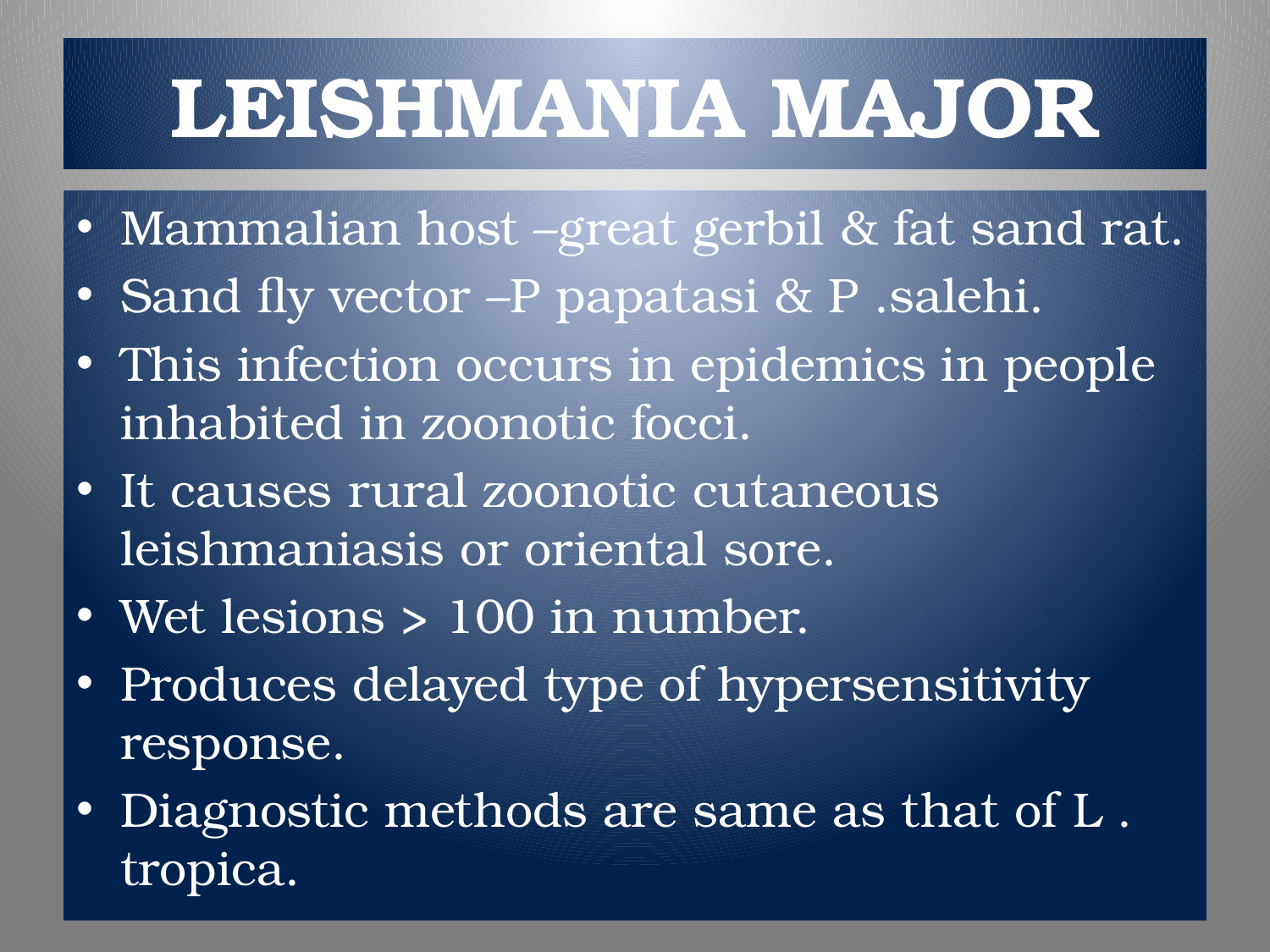

# LEISHMANIA MAJOR
Mammalian host –great gerbil & fat sand rat.
Sand fly vector –P papatasi & P .salehi.
This infection occurs in epidemics in people inhabited in zoonotic focci.
It causes rural zoonotic cutaneous leishmaniasis or oriental sore.
Wet lesions > 100 in number.
Produces delayed type of hypersensitivity response.
Diagnostic methods are same as that of L . tropica.

132